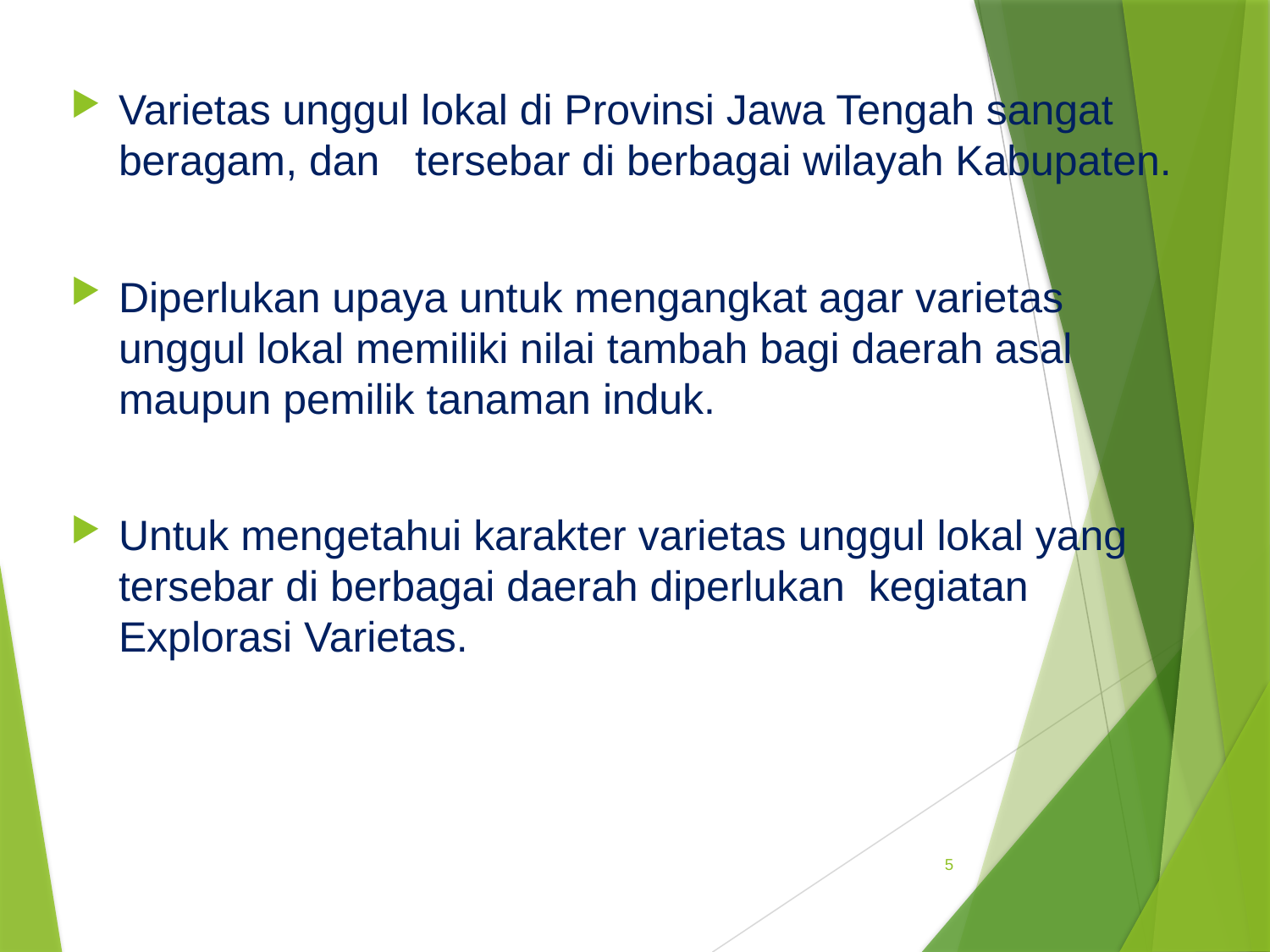

Varietas unggul lokal di Provinsi Jawa Tengah sangat beragam, dan   tersebar di berbagai wilayah Kabupaten.

Diperlukan upaya untuk mengangkat agar varietas unggul lokal memiliki nilai tambah bagi daerah asal maupun pemilik tanaman induk.

Untuk mengetahui karakter varietas unggul lokal yang tersebar di berbagai daerah diperlukan  kegiatan Explorasi Varietas.

5